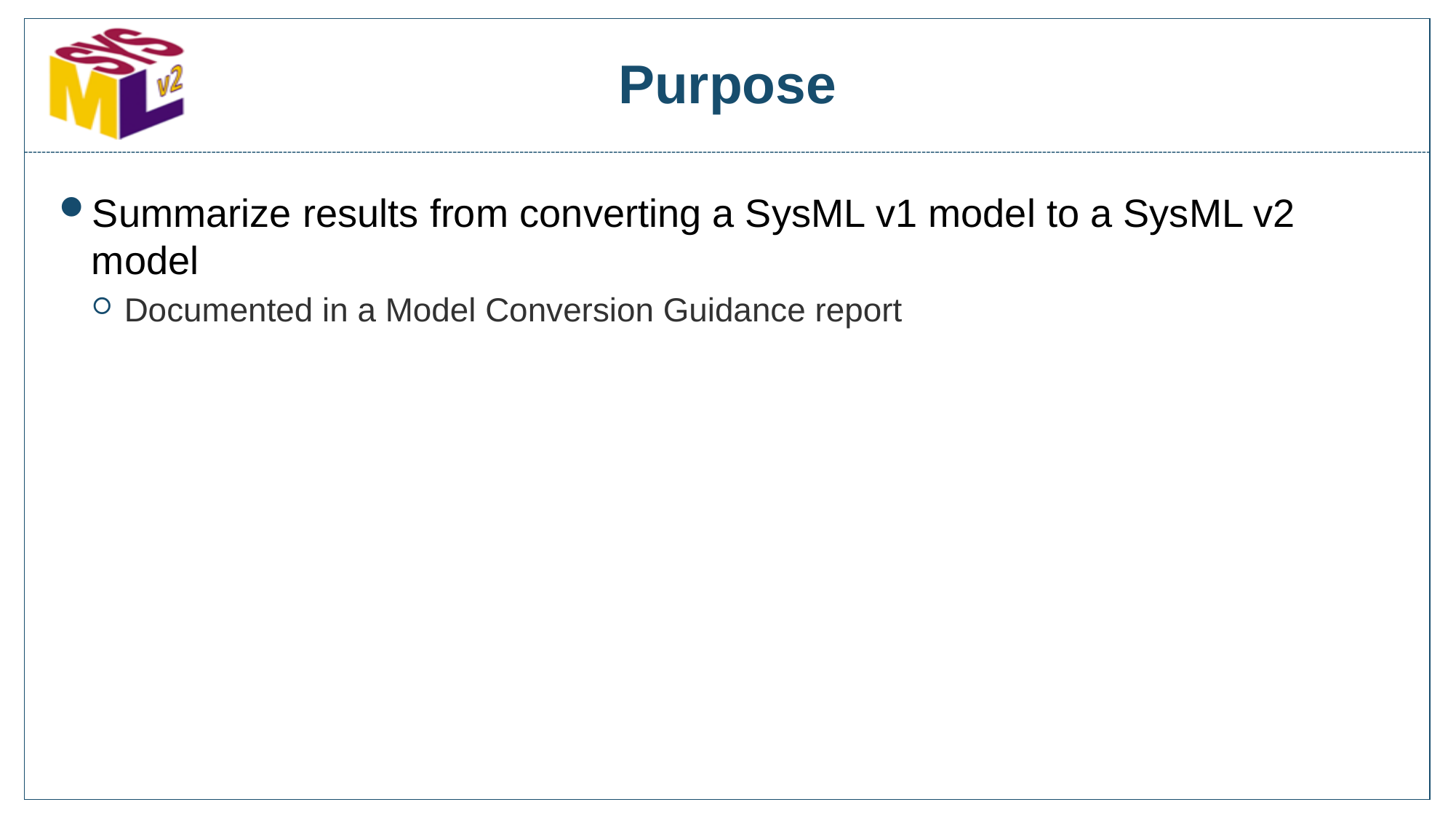

# Purpose
Summarize results from converting a SysML v1 model to a SysML v2 model
Documented in a Model Conversion Guidance report
Copyright © 2019-2023 by Sanford Friedenthal
09 June 2023